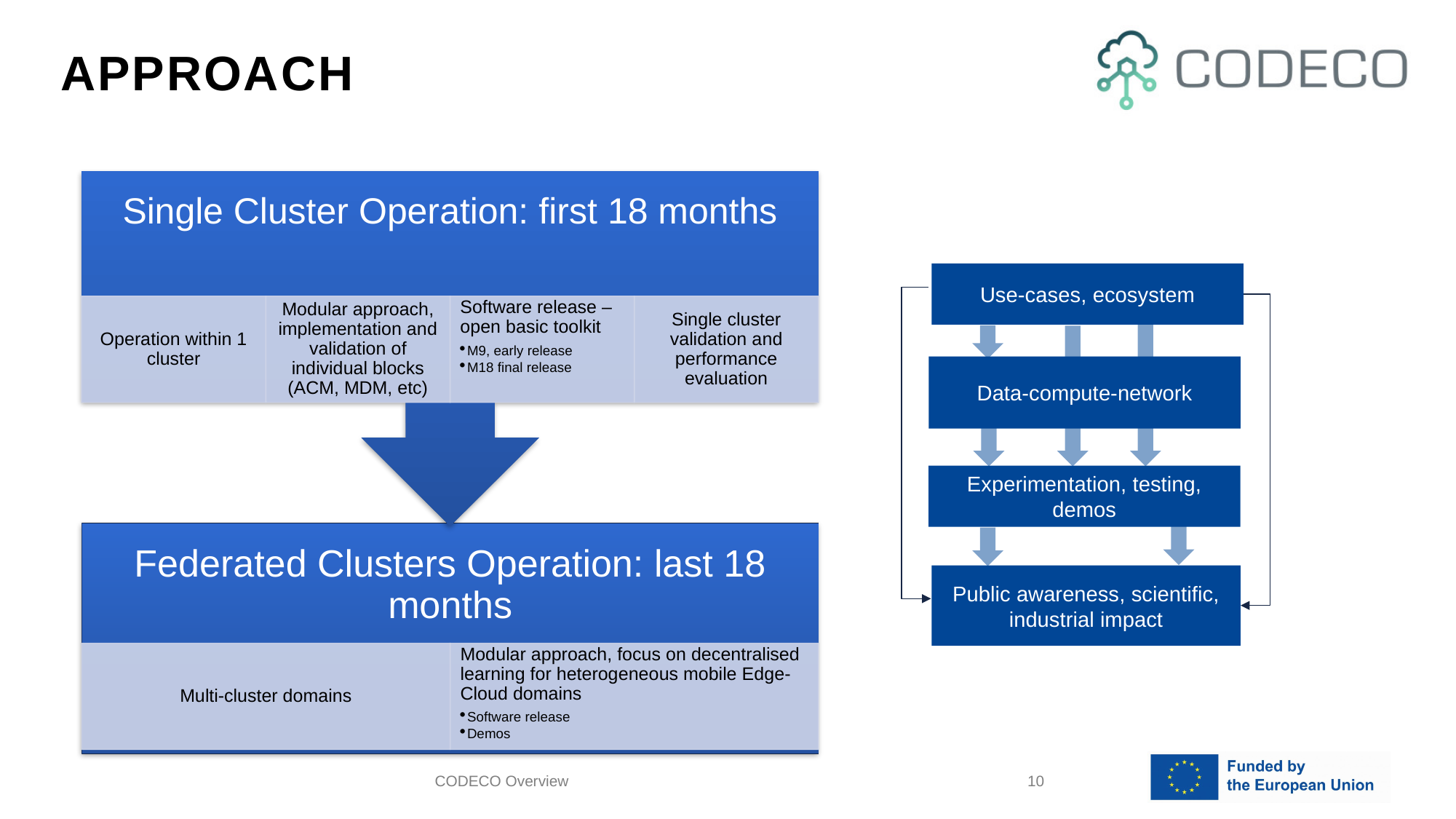

Approach

Single Cluster Operation: first 18 months
Operation within 1 cluster
Modular approach, implementation and validation of individual blocks (ACM, MDM, etc)
Software release – open basic toolkit
M9, early release
M18 final release
Single cluster validation and performance evaluation
Federated Clusters Operation: last 18 months
Multi-cluster domains
Modular approach, focus on decentralised learning for heterogeneous mobile Edge-Cloud domains
Software release
Demos
Use-cases, ecosystem

Data-compute-network

Experimentation, testing, demos

Public awareness, scientific, industrial impact
CODECO Overview
10